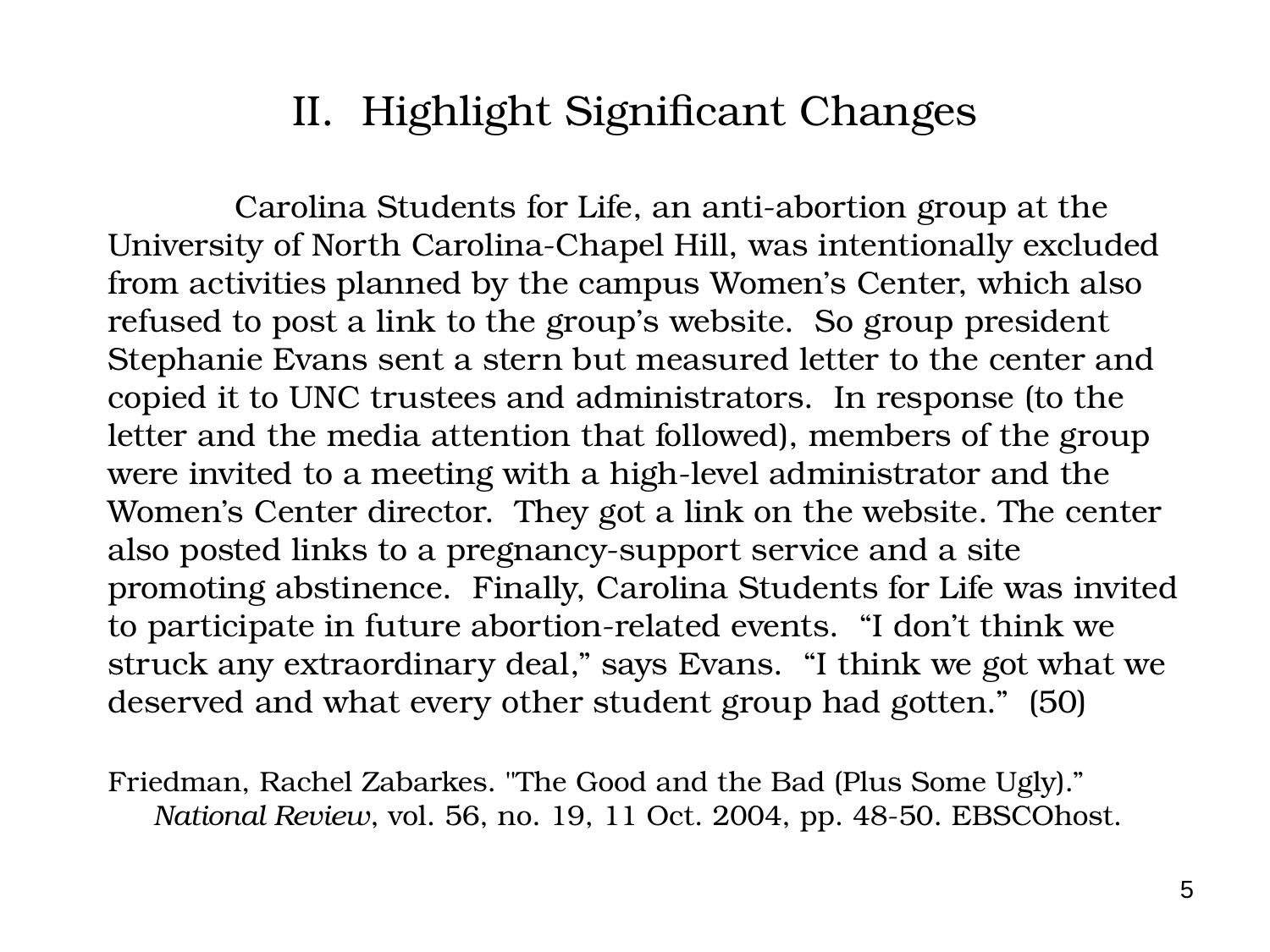

# II.  Highlight Significant Changes
	Carolina Students for Life, an anti-abortion group at the University of North Carolina-Chapel Hill, was intentionally excluded from activities planned by the campus Women’s Center, which also refused to post a link to the group’s website.  So group president Stephanie Evans sent a stern but measured letter to the center and copied it to UNC trustees and administrators.  In response (to the letter and the media attention that followed), members of the group were invited to a meeting with a high-level administrator and the Women’s Center director.  They got a link on the website. The center also posted links to a pregnancy-support service and a site promoting abstinence.  Finally, Carolina Students for Life was invited to participate in future abortion-related events.  “I don’t think we struck any extraordinary deal,” says Evans.  “I think we got what we deserved and what every other student group had gotten.”  (50)

Friedman, Rachel Zabarkes. "The Good and the Bad (Plus Some Ugly).”
     National Review, vol. 56, no. 19, 11 Oct. 2004, pp. 48-50. EBSCOhost.

5